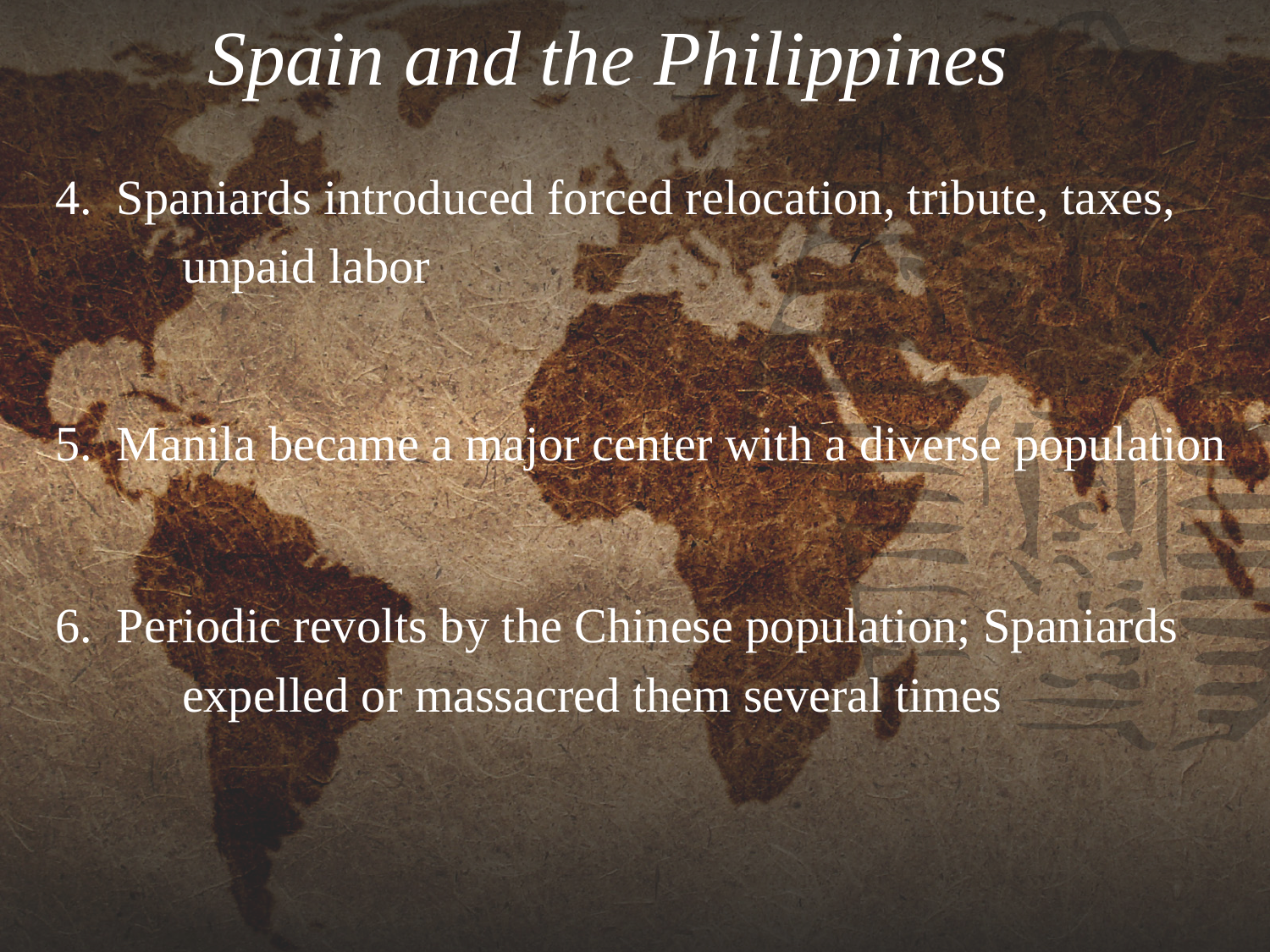

# Spain and the Philippines
4.  Spaniards introduced forced relocation, tribute, taxes,
	unpaid labor

5.  Manila became a major center with a diverse population

6.  Periodic revolts by the Chinese population; Spaniards
	expelled or massacred them several times